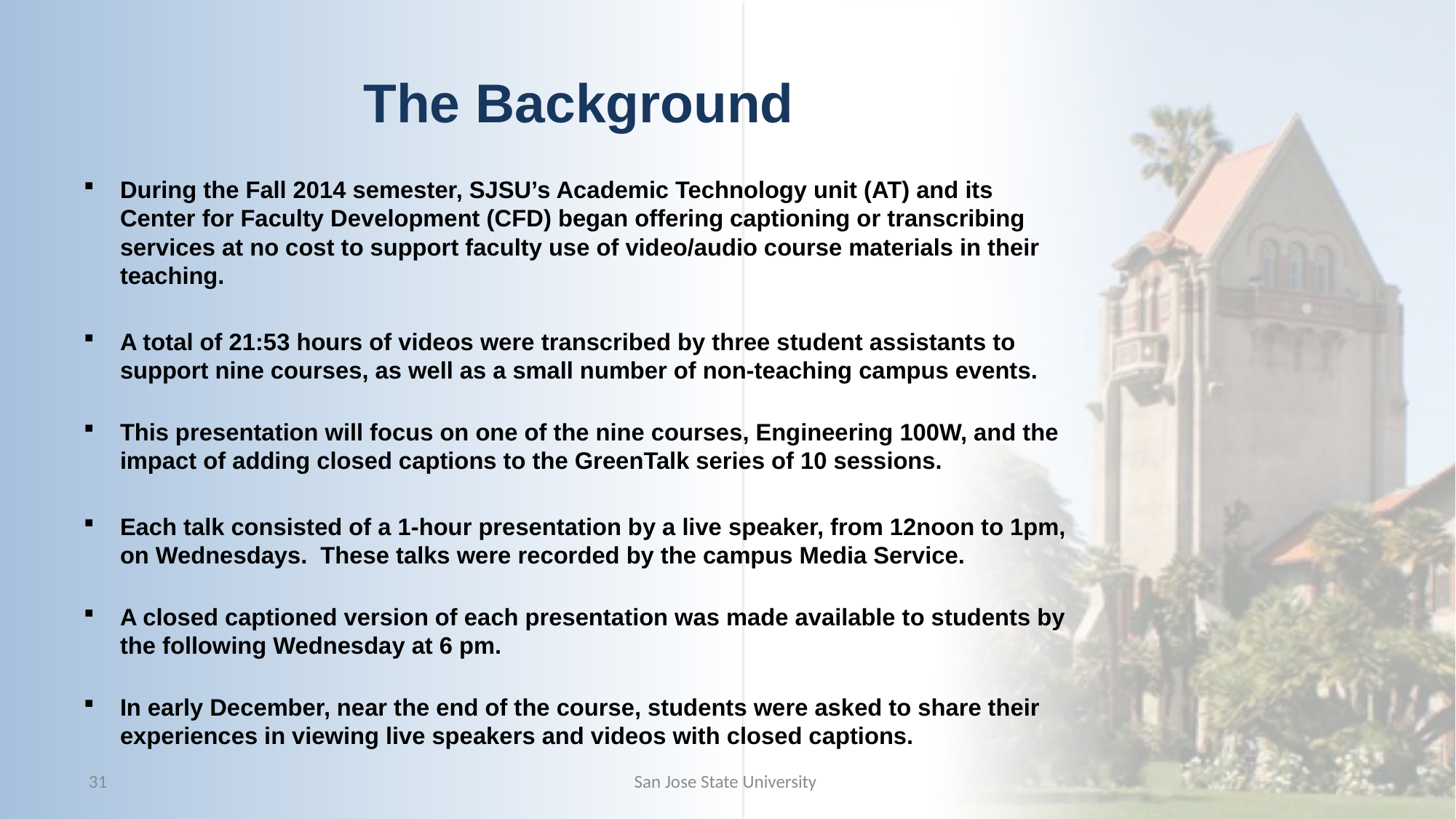

# The Background
During the Fall 2014 semester, SJSU’s Academic Technology unit (AT) and its Center for Faculty Development (CFD) began offering captioning or transcribing services at no cost to support faculty use of video/audio course materials in their teaching.

A total of 21:53 hours of videos were transcribed by three student assistants to support nine courses, as well as a small number of non-teaching campus events.
This presentation will focus on one of the nine courses, Engineering 100W, and the impact of adding closed captions to the GreenTalk series of 10 sessions.

Each talk consisted of a 1-hour presentation by a live speaker, from 12noon to 1pm, on Wednesdays.  These talks were recorded by the campus Media Service.
A closed captioned version of each presentation was made available to students by the following Wednesday at 6 pm.
In early December, near the end of the course, students were asked to share their experiences in viewing live speakers and videos with closed captions.
31
San Jose State University